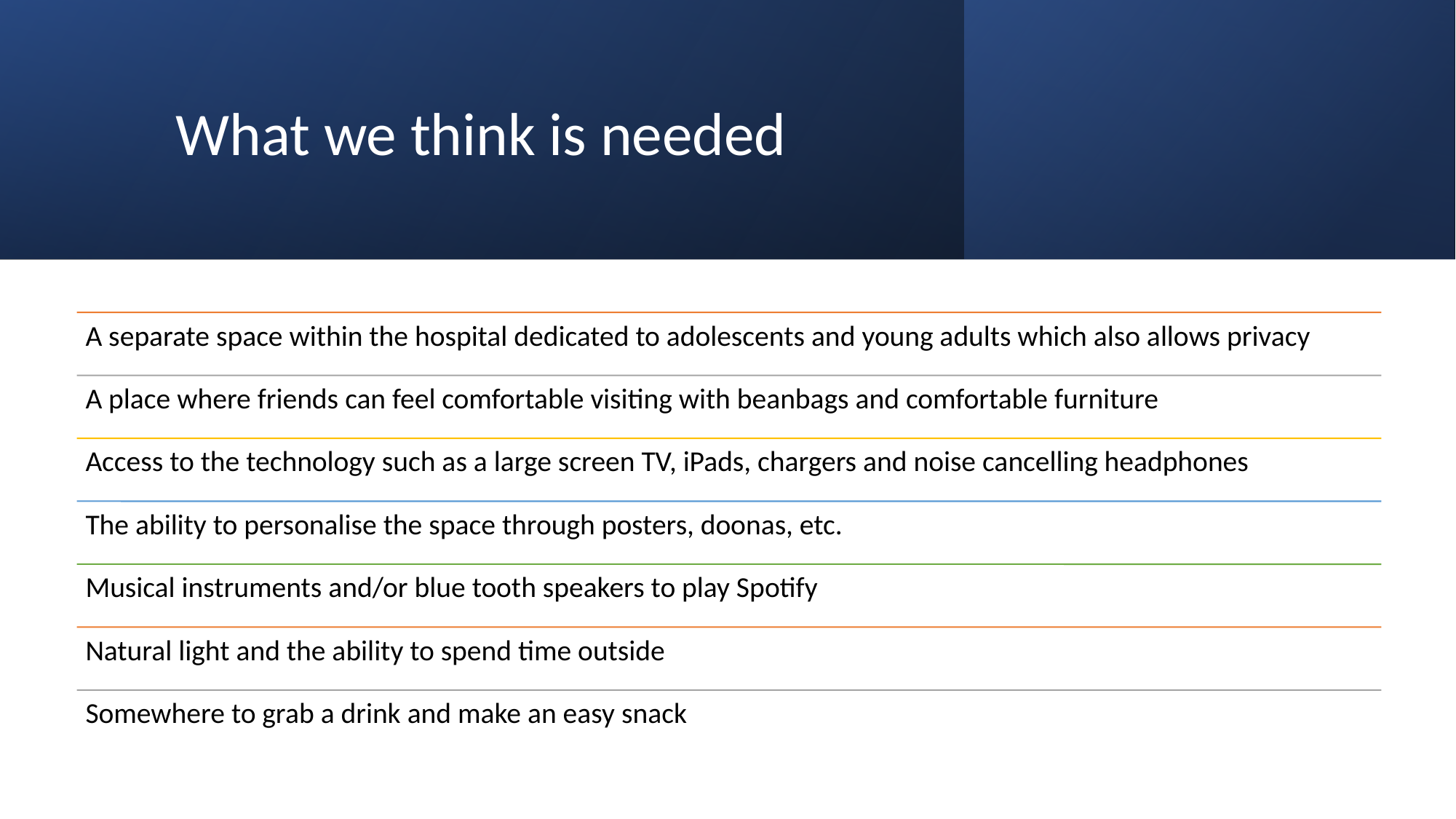

# What we think is needed
A separate space within the hospital dedicated to adolescents and young adults which also allows privacy
A place where friends can feel comfortable visiting with beanbags and comfortable furniture
Access to the technology such as a large screen TV, iPads, chargers and noise cancelling headphones
The ability to personalise the space through posters, doonas, etc.
Musical instruments and/or blue tooth speakers to play Spotify
Natural light and the ability to spend time outside
Somewhere to grab a drink and make an easy snack